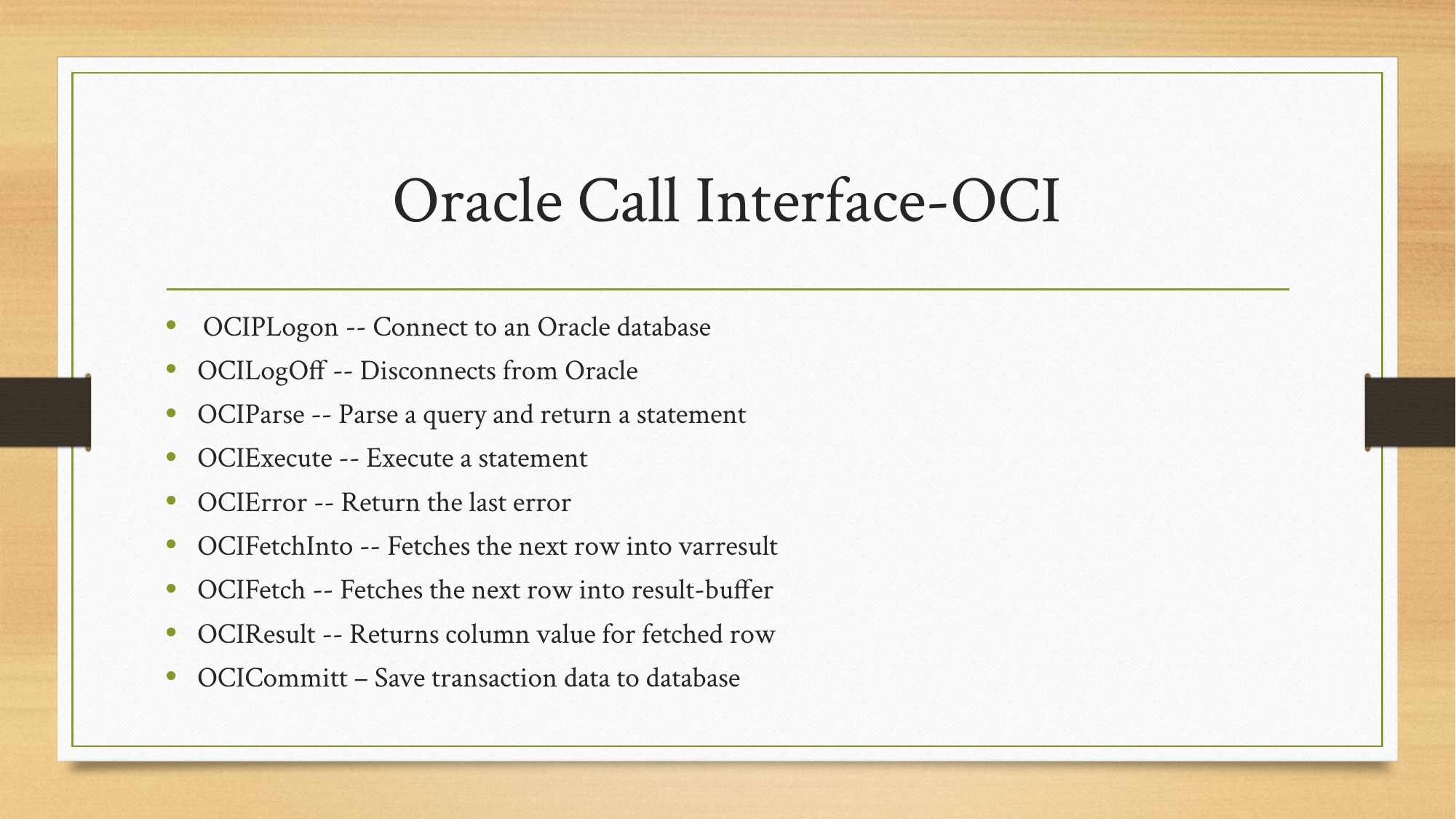

# Oracle Call Interface-OCI
 OCIPLogon -- Connect to an Oracle database
OCILogOff -- Disconnects from Oracle
OCIParse -- Parse a query and return a statement
OCIExecute -- Execute a statement
OCIError -- Return the last error
OCIFetchInto -- Fetches the next row into varresult
OCIFetch -- Fetches the next row into result-buffer
OCIResult -- Returns column value for fetched row
OCICommitt – Save transaction data to database